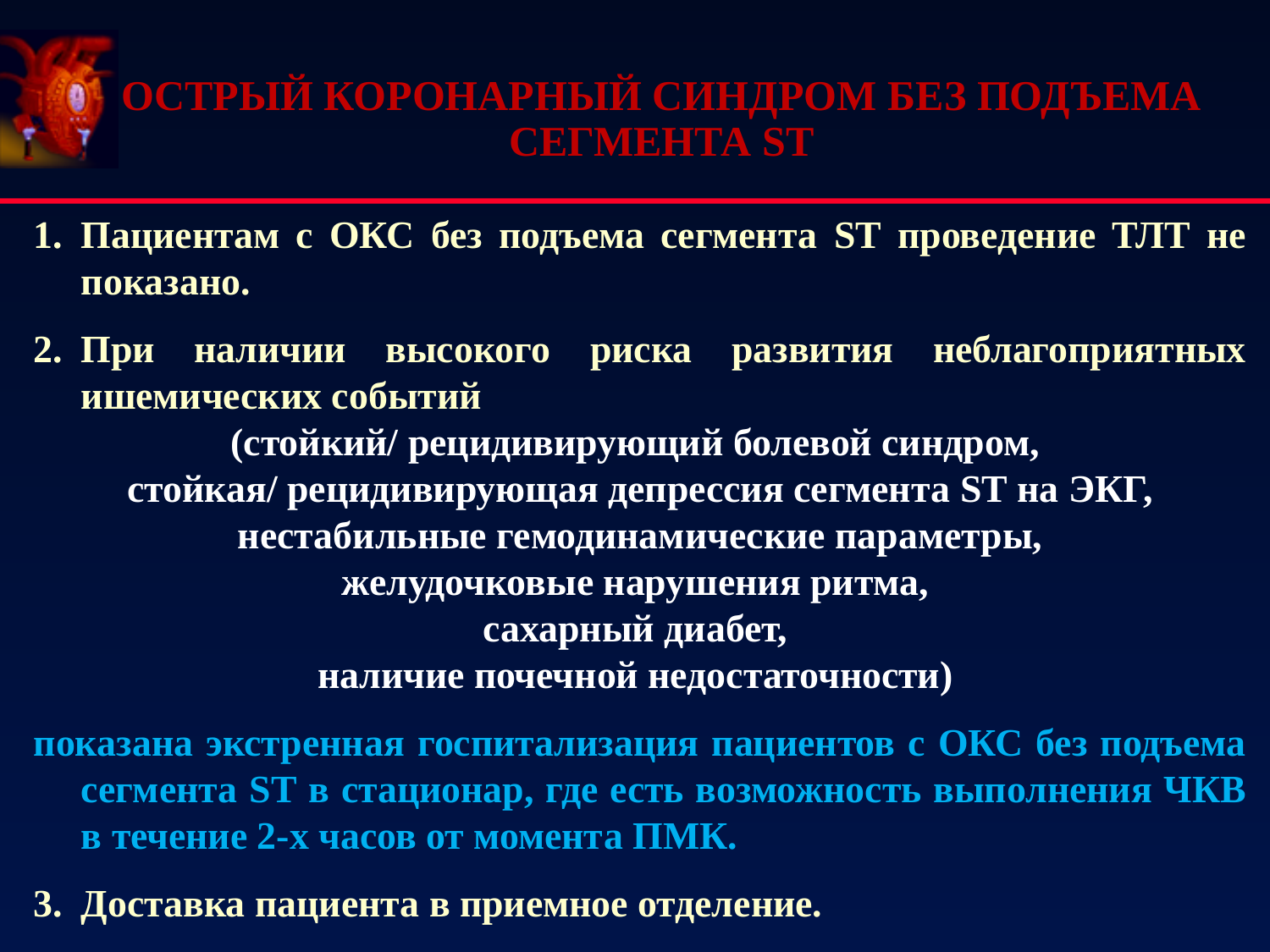

# Острый коронарный синдром без подъема сегмента ST
Пациентам с ОКС без подъема сегмента ST проведение ТЛТ не показано.
При наличии высокого риска развития неблагоприятных ишемических событий
(стойкий/ рецидивирующий болевой синдром,
стойкая/ рецидивирующая депрессия сегмента ST на ЭКГ,
 нестабильные гемодинамические параметры,
желудочковые нарушения ритма,
сахарный диабет,
наличие почечной недостаточности)
показана экстренная госпитализация пациентов с ОКС без подъема сегмента ST в стационар, где есть возможность выполнения ЧКВ в течение 2-х часов от момента ПМК.
Доставка пациента в приемное отделение.